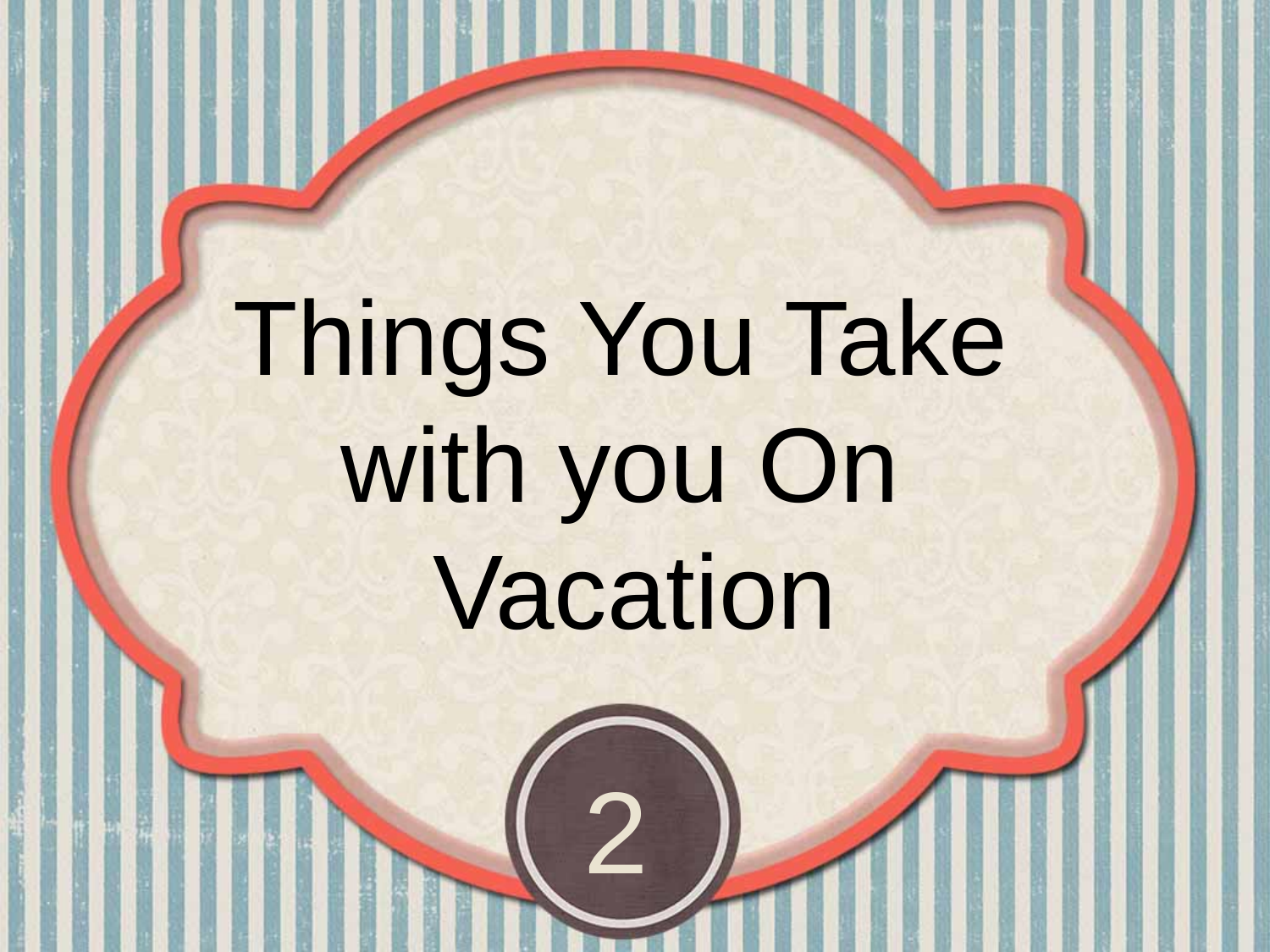

# Things You Take with you On Vacation
2